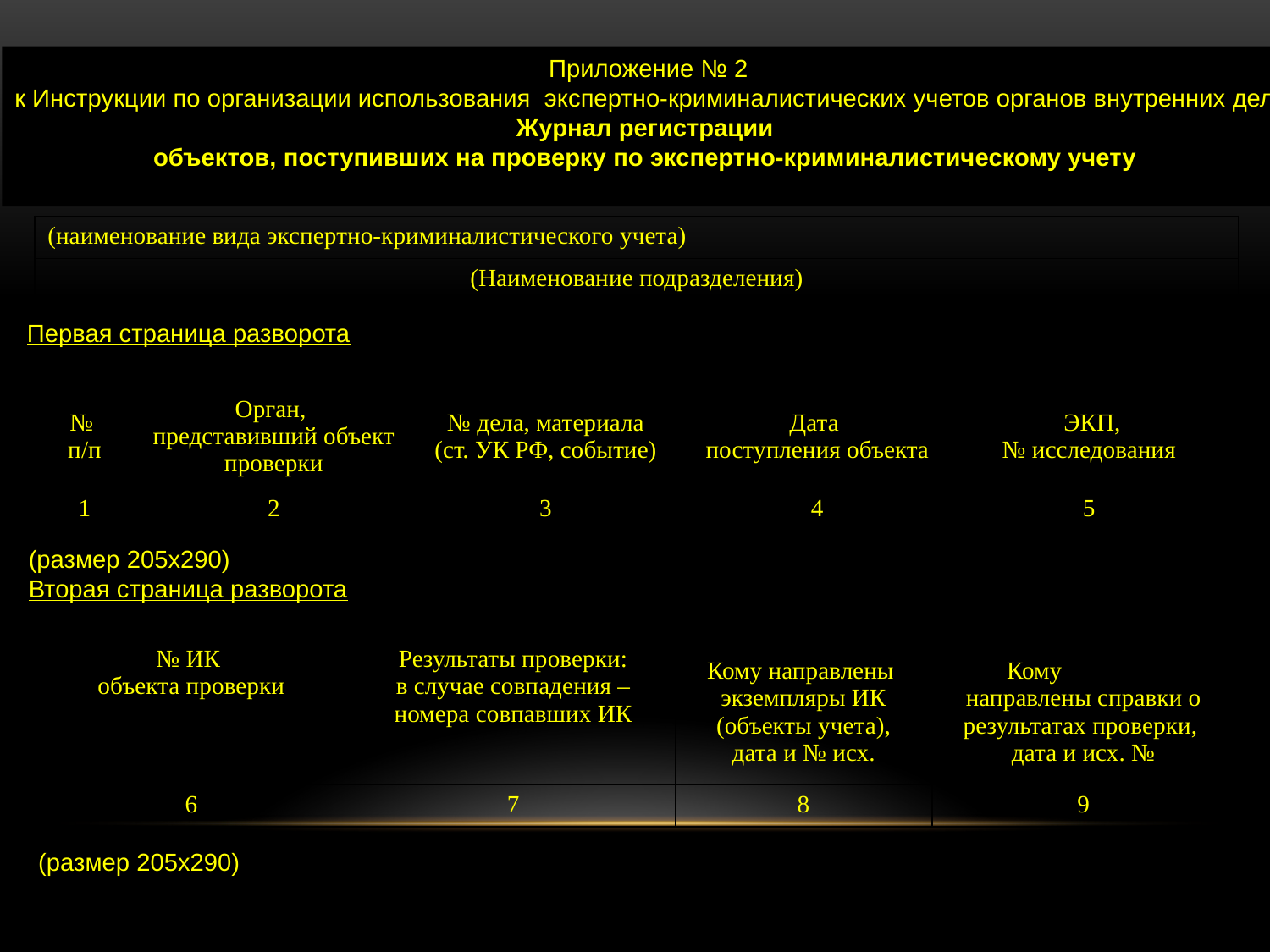

Приложение № 2
к Инструкции по организации использования  экспертно-криминалистических учетов органов внутренних дел
Журнал регистрации
объектов, поступивших на проверку по экспертно-криминалистическому учету

| (наименование вида экспертно-криминалистического учета) |
| --- |
| (Наименование подразделения) |
Первая страница разворота

| № п/п | Орган, представивший объект проверки | № дела, материала (ст. УК РФ, событие) | Дата поступления объекта | ЭКП, № исследования |
| --- | --- | --- | --- | --- |
| 1 | 2 | 3 | 4 | 5 |
(размер 205х290)
Вторая страница разворота

| № ИК объекта проверки | Результаты проверки: в случае совпадения – номера совпавших ИК | Кому направлены экземпляры ИК (объекты учета), дата и № исх. | Кому направлены справки о результатах проверки, дата и исх. № |
| --- | --- | --- | --- |
| 6 | 7 | 8 | 9 |
(размер 205х290)